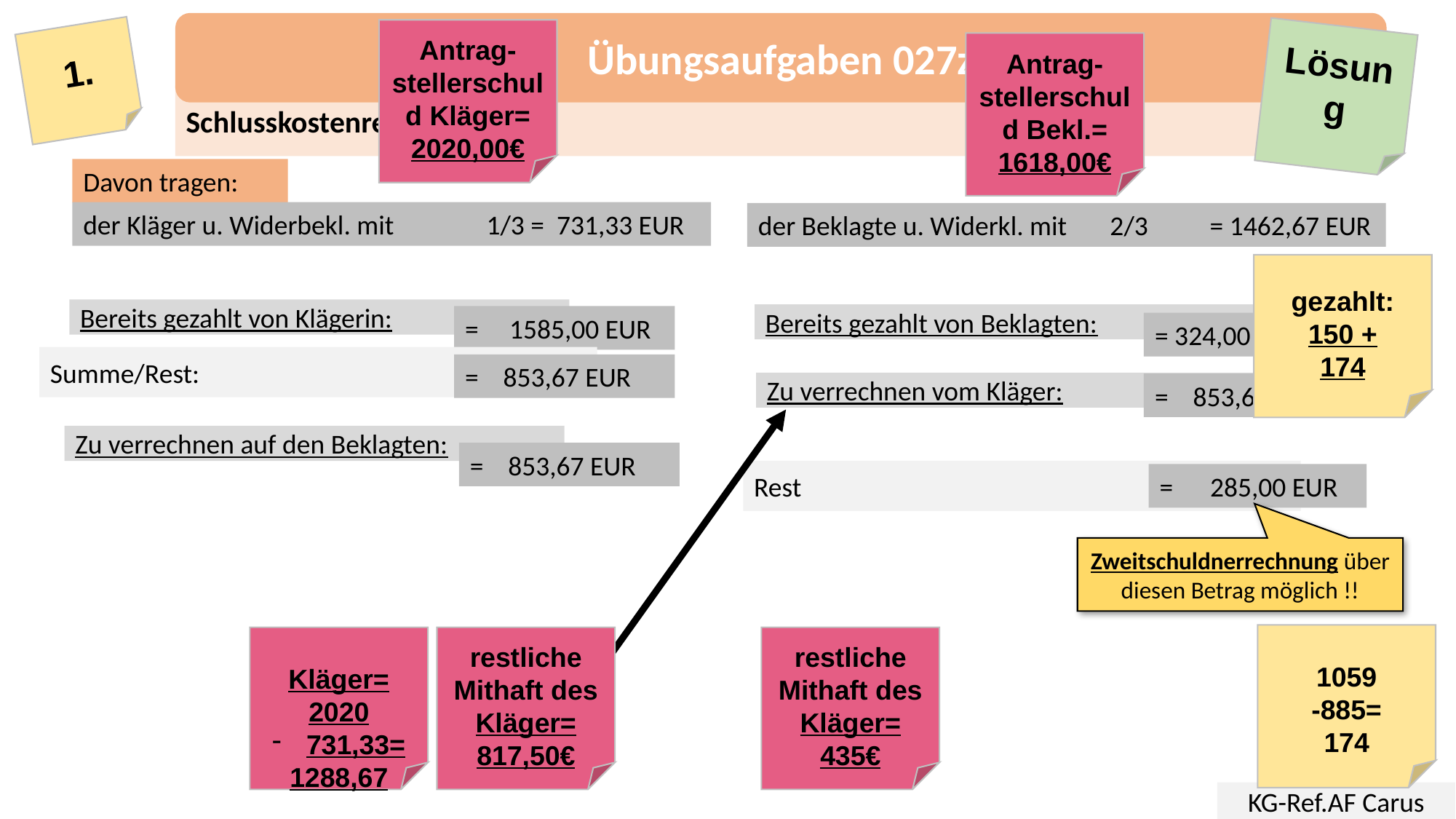

Übungsaufgaben 027z

Antrag-stellerschuld Kläger=
2020,00€

1.
Lösung

Antrag-stellerschuld Bekl.=
1618,00€

Schlusskostenrechnung
Davon tragen:
der Kläger u. Widerbekl. mit               1/3 =  731,33 EUR
der Beklagte u. Widerkl. mit       2/3          = 1462,67 EUR

gezahlt:
150 +
174

Bereits gezahlt von Klägerin:
Bereits gezahlt von Beklagten:
= 324,00 EUR
=     1585,00 EUR
Summe/Rest:
=    853,67 EUR
Zu verrechnen vom Kläger:
=    853,67 EUR
Zu verrechnen auf den Beklagten:
=    853,67 EUR
Rest
=      285,00 EUR
Zweitschuldnerrechnung über diesen Betrag möglich !!

1059
-885=
174

Kläger=
2020
731,33=
1288,67

restliche Mithaft des Kläger=
817,50€

restliche Mithaft des Kläger=
435€

KG-Ref.AF Carus